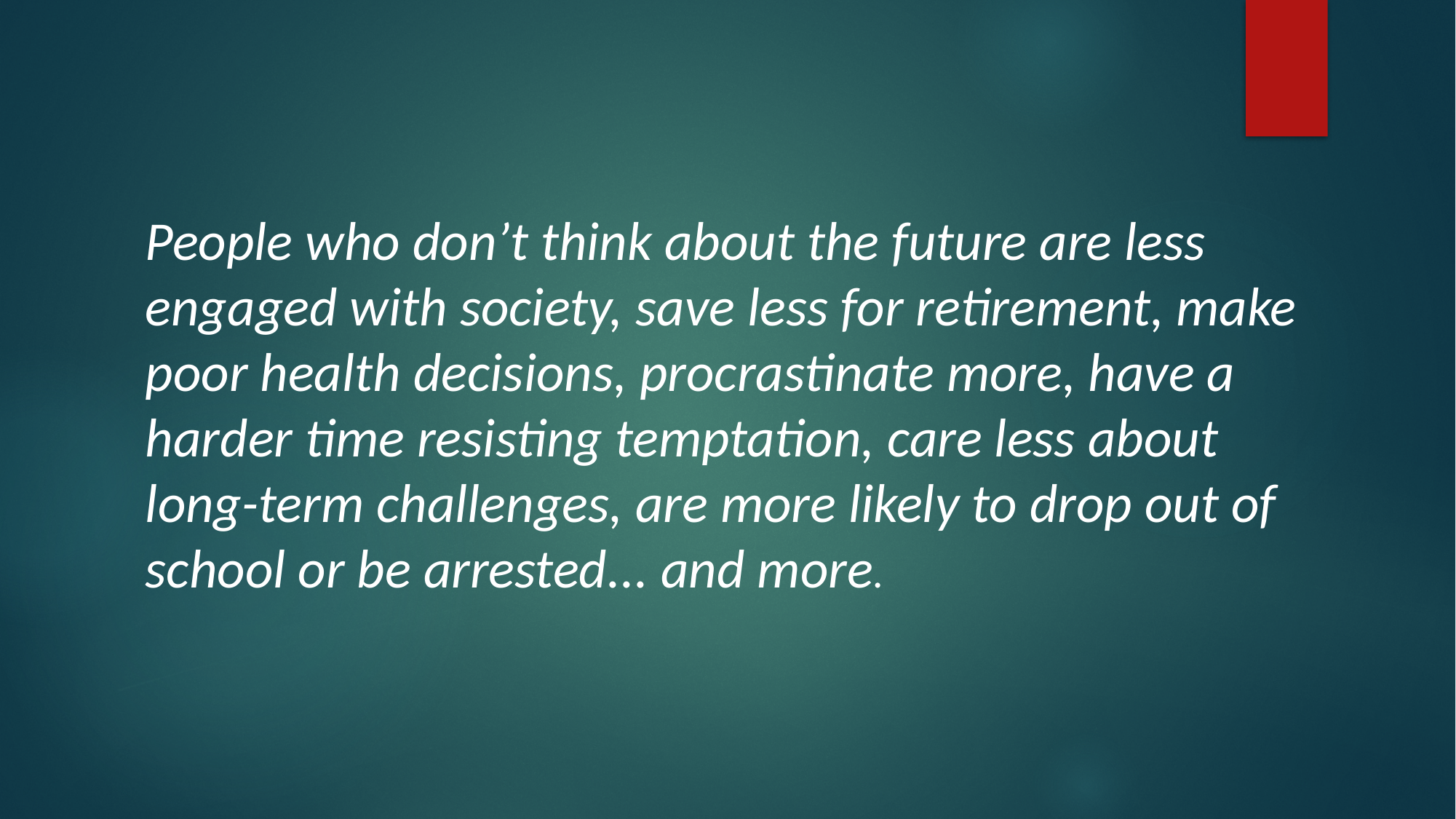

People who don’t think about the future are less engaged with society, save less for retirement, make poor health decisions, procrastinate more, have a harder time resisting temptation, care less about long-term challenges, are more likely to drop out of school or be arrested... and more.